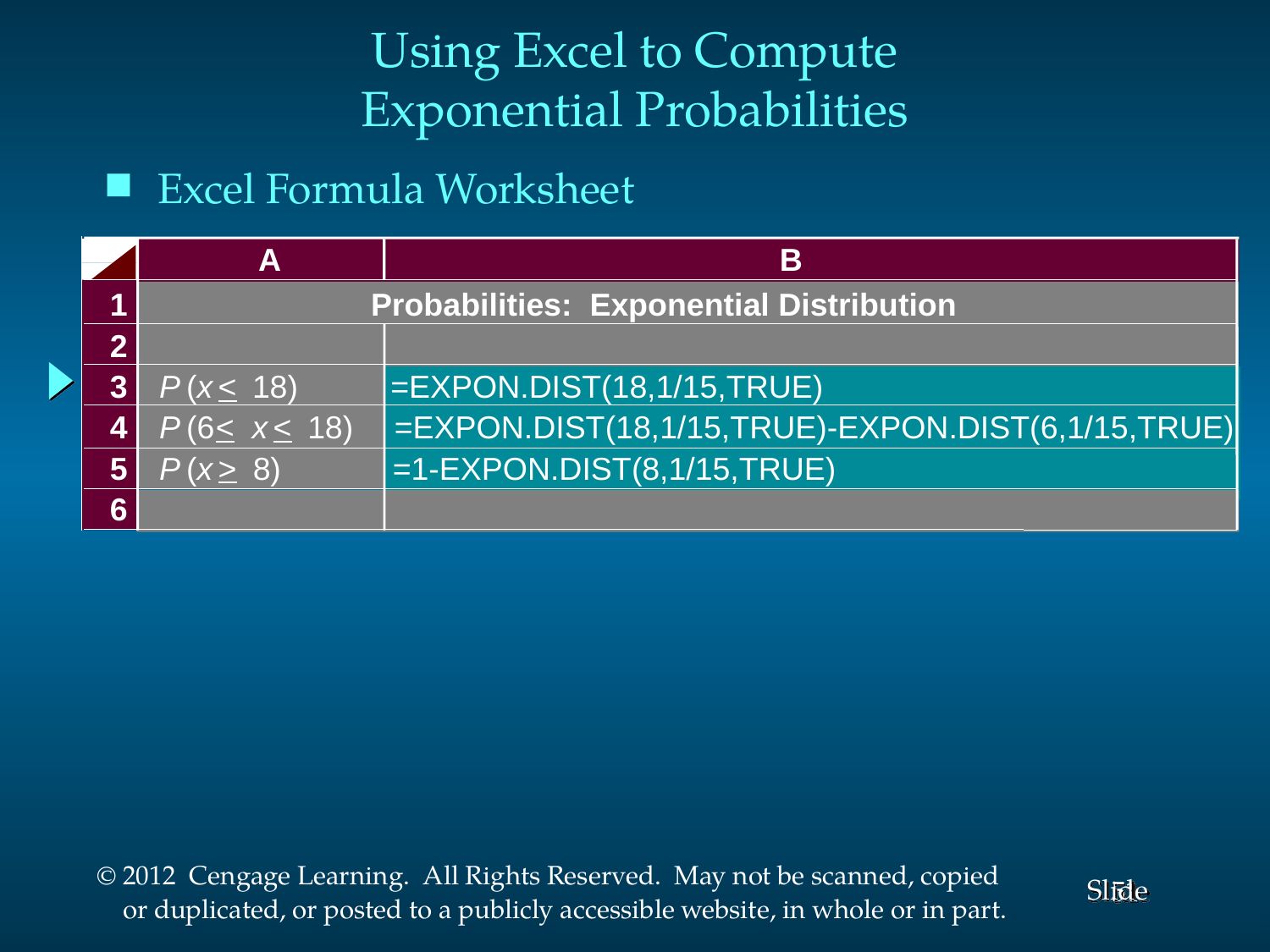

Using Excel to Compute
Exponential Probabilities
Excel Formula Worksheet

A

B

1
Probabilities:  Exponential Distribution

2

3
 P
(
x
<
 18)

=EXPON.DIST(18,1/15,TRUE)

4
 P
(6
<

x

<
 18)
=EXPON.DIST(18,1/15,TRUE)-EXPON.DIST(6,1/15,TRUE)

5
 P
(
x
>
 8)
=1-EXPON.DIST(8,1/15,TRUE)

6